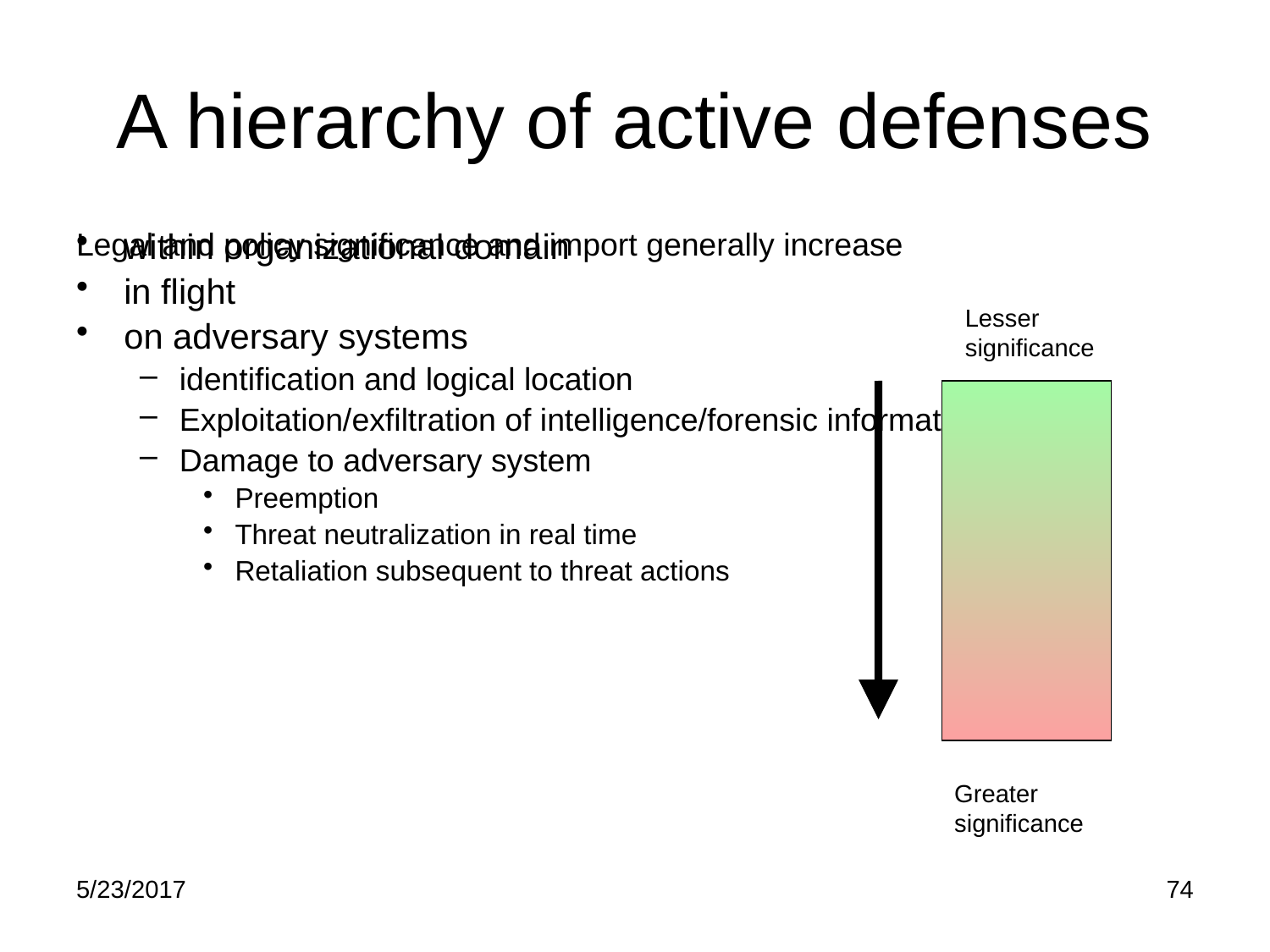

# A hierarchy of active defenses
within organizational domain
in flight
on adversary systems
identification and logical location
Exploitation/exfiltration of intelligence/forensic information
Damage to adversary system
Preemption
Threat neutralization in real time
Retaliation subsequent to threat actions
Legal and policy significance and import generally increase
Lesser significance

Greater significance
5/23/2017
74